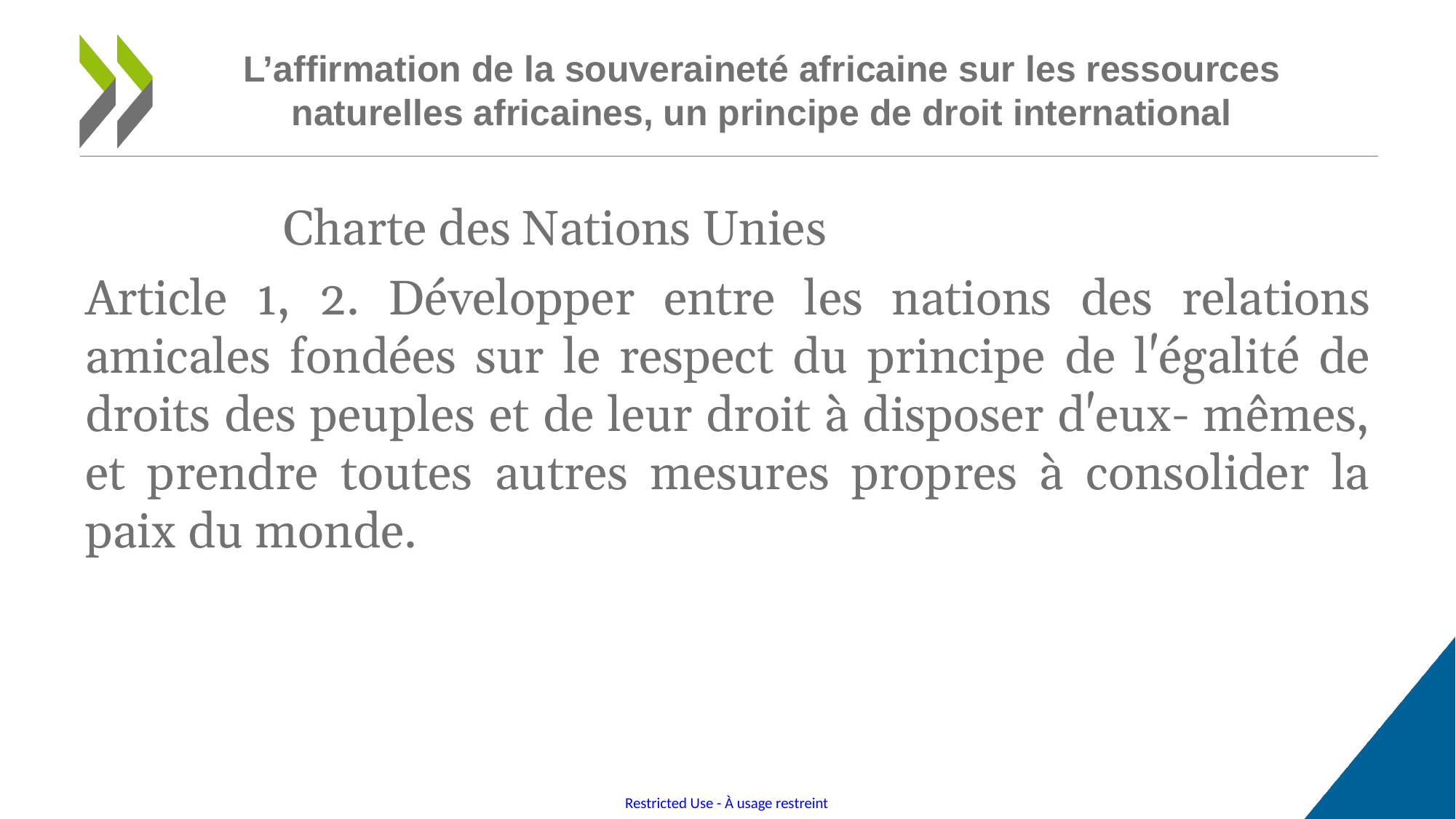

# L’affirmation de la souveraineté africaine sur les ressources naturelles africaines, un principe de droit international
                 Charte des Nations Unies
Article 1, 2. Développer entre les nations des relations amicales fondées sur le respect du principe de l'égalité de droits des peuples et de leur droit à disposer d'eux- mêmes, et prendre toutes autres mesures propres à consolider la paix du monde.